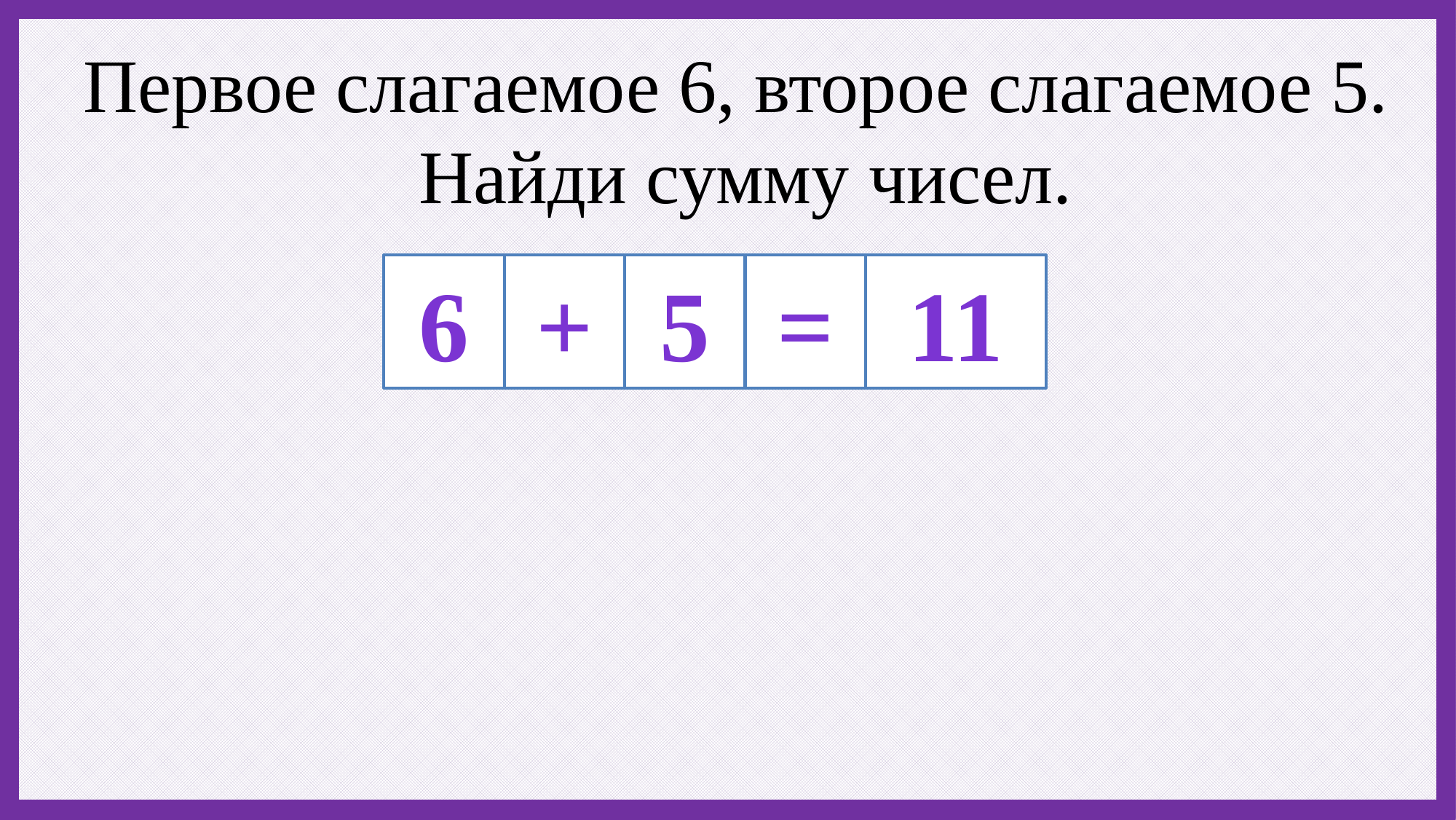

Первое слагаемое 6, второе слагаемое 5.
Найди сумму чисел.
6
+
5
=
11